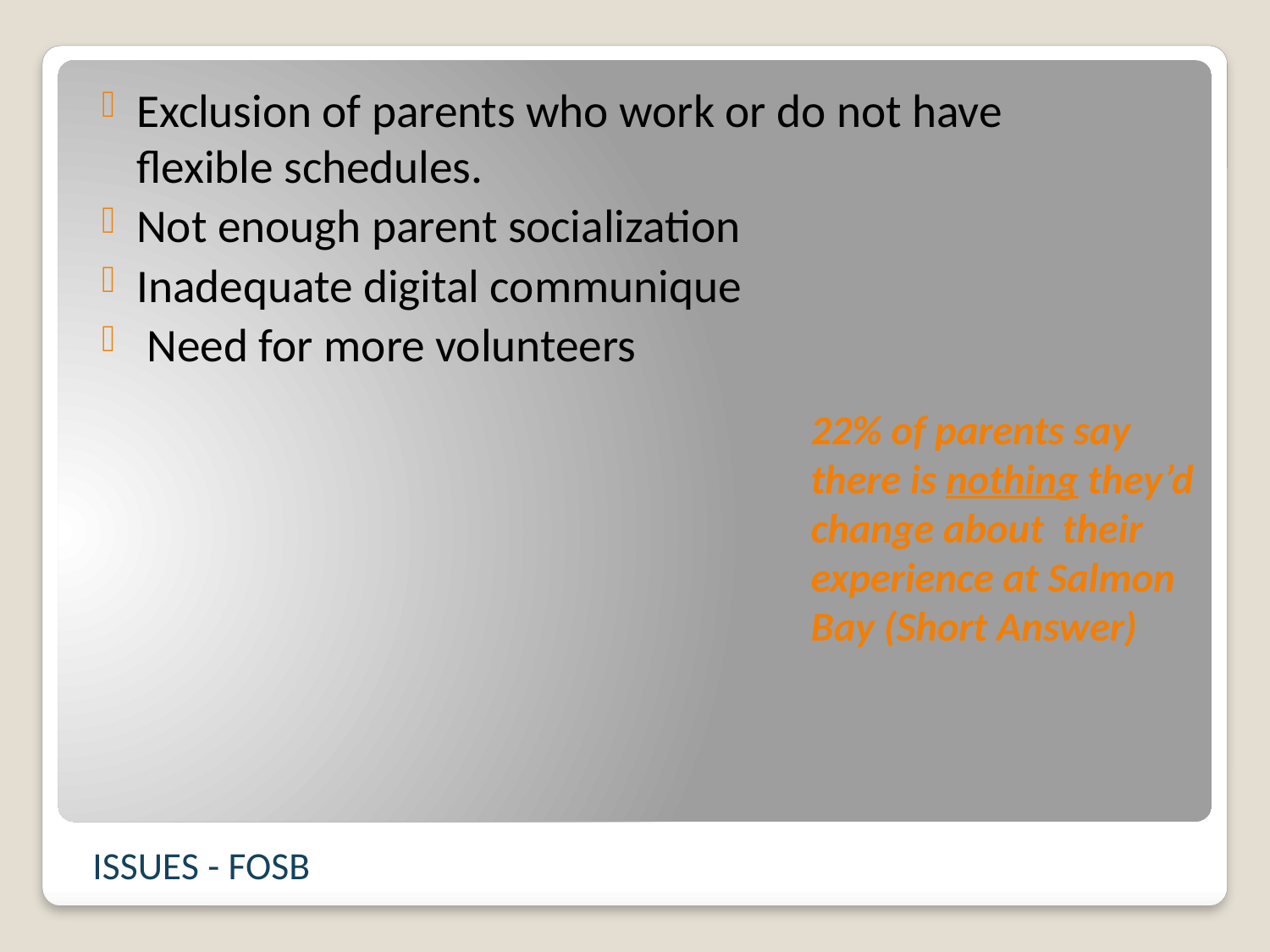

Exclusion of parents who work or do not have flexible schedules.
Not enough parent socialization
Inadequate digital communique
 Need for more volunteers
# 22% of parents say there is nothing they’d change about  their experience at Salmon Bay (Short Answer)

ISSUES - FOSB